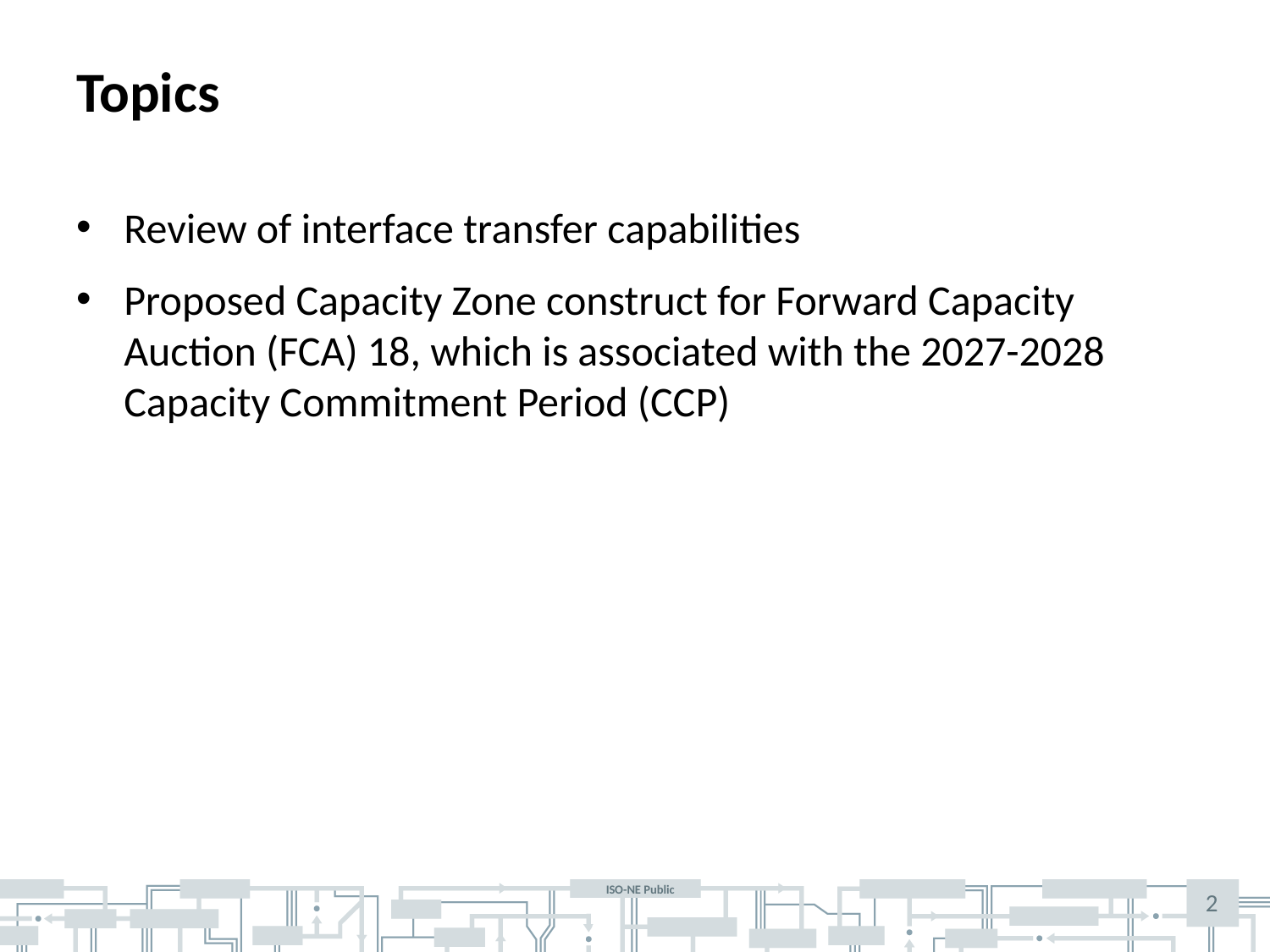

# Topics
Review of interface transfer capabilities
Proposed Capacity Zone construct for Forward Capacity Auction (FCA) 18, which is associated with the 2027-2028 Capacity Commitment Period (CCP)
2